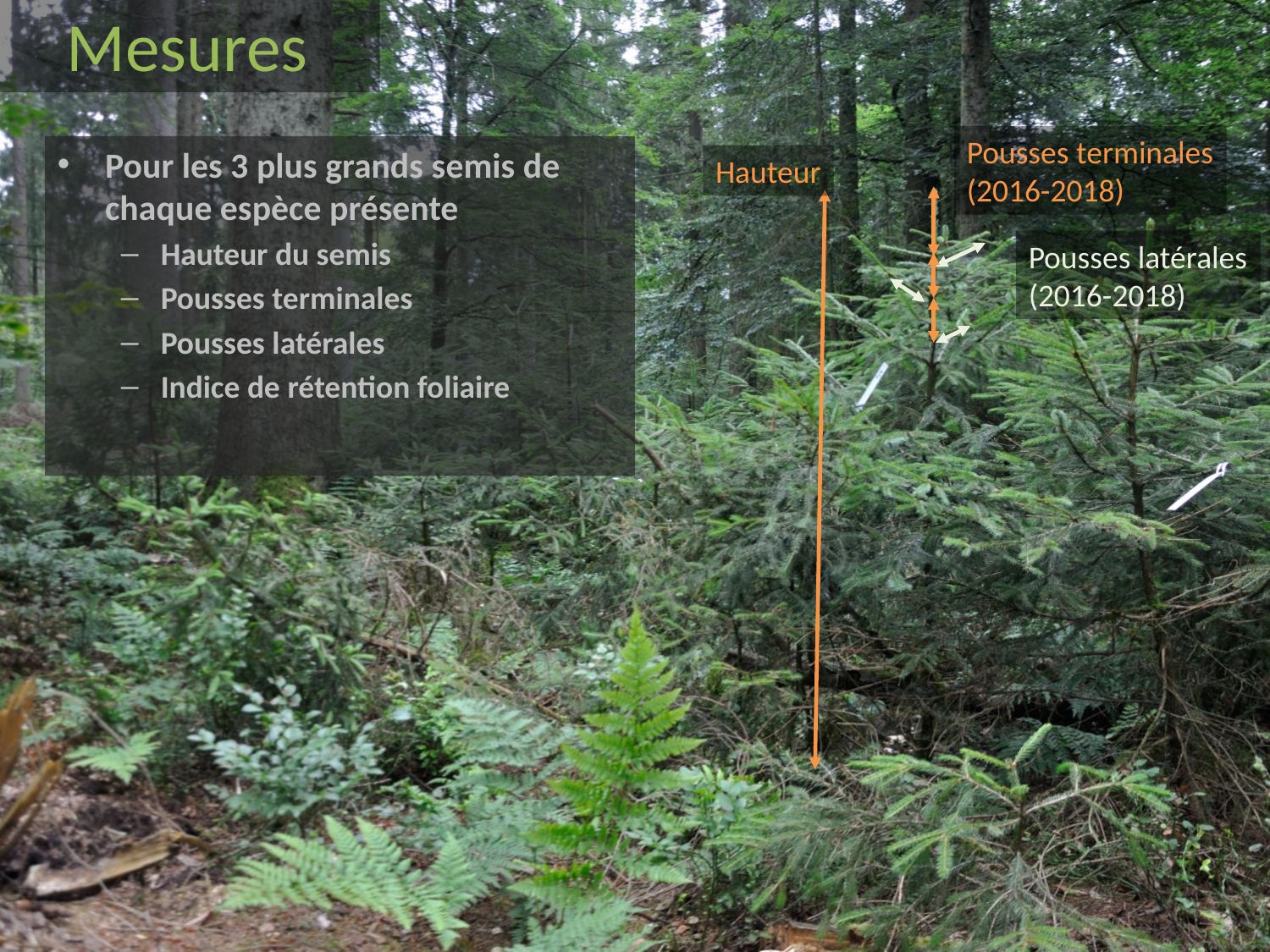

# Mesures
Pousses terminales
(2016-2018)
Pour les 3 plus grands semis de chaque espèce présente
Hauteur du semis
Pousses terminales
Pousses latérales
Indice de rétention foliaire
Hauteur
Pousses latérales
(2016-2018)